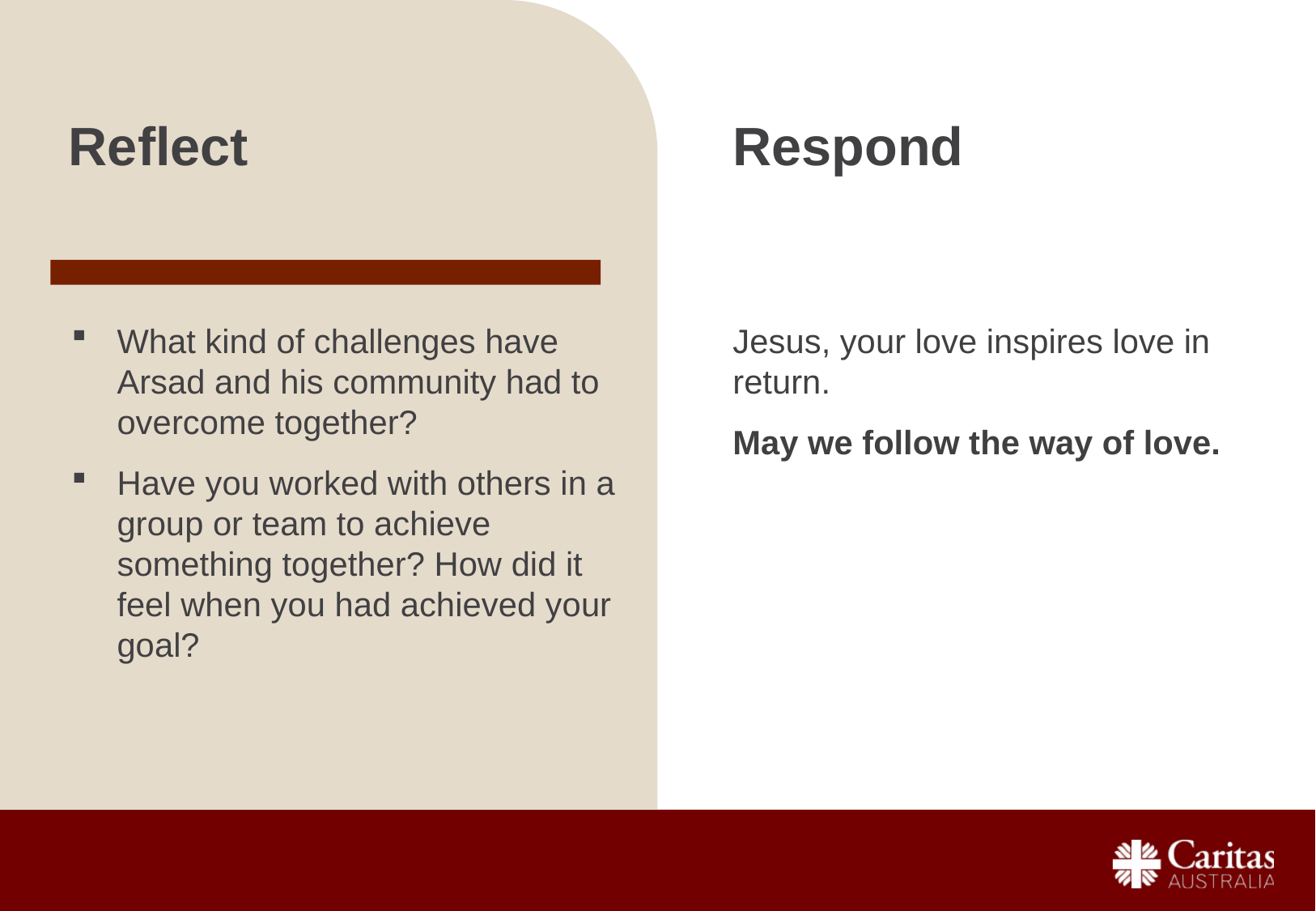

Respond
Reflect

What kind of challenges have Arsad and his community had to overcome together?
Have you worked with others in a group or team to achieve something together? How did it feel when you had achieved your goal?

Jesus, your love inspires love in return.
May we follow the way of love.